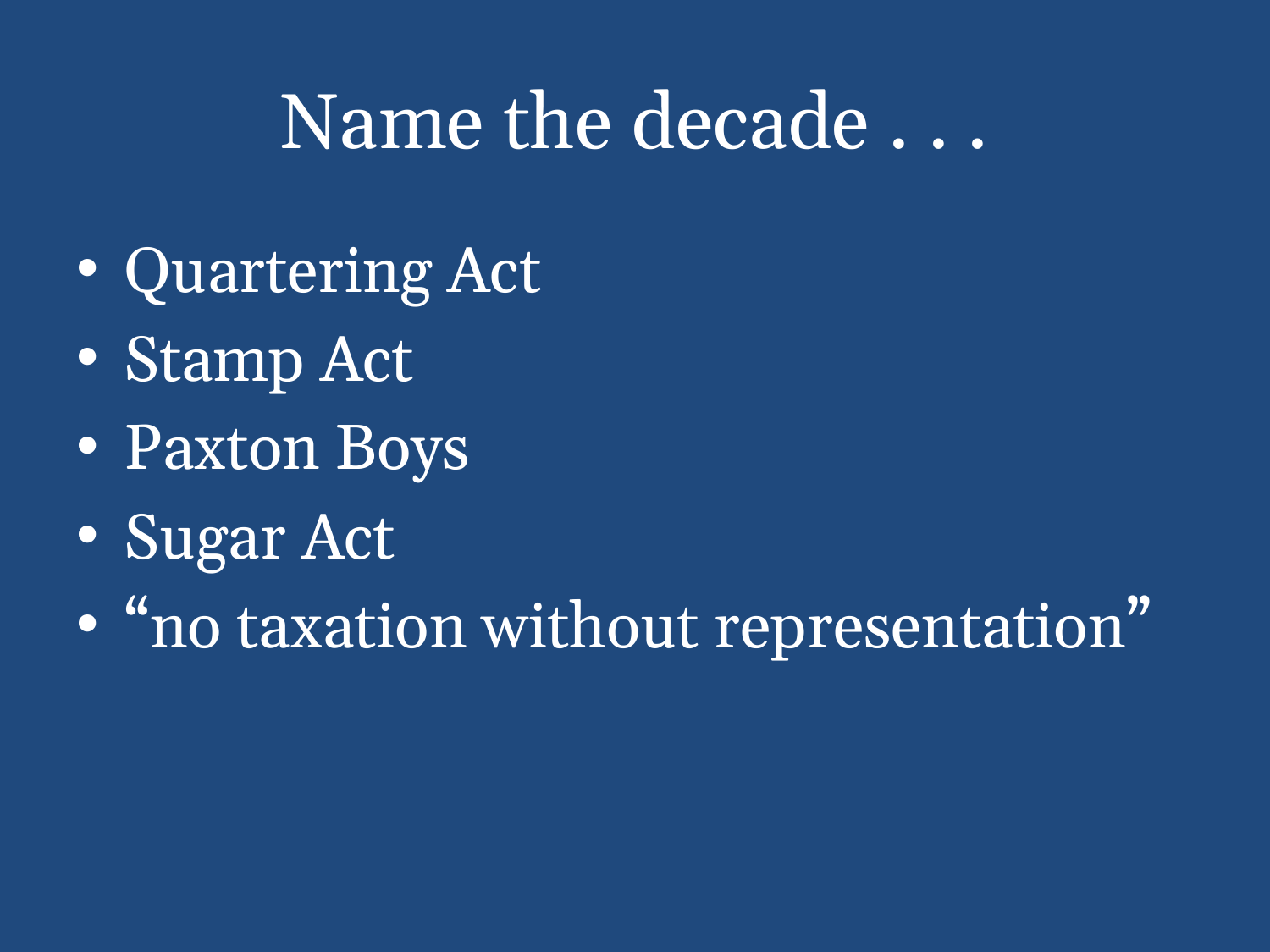

# Name the decade . . .
Quartering Act
Stamp Act
Paxton Boys
Sugar Act
“no taxation without representation”